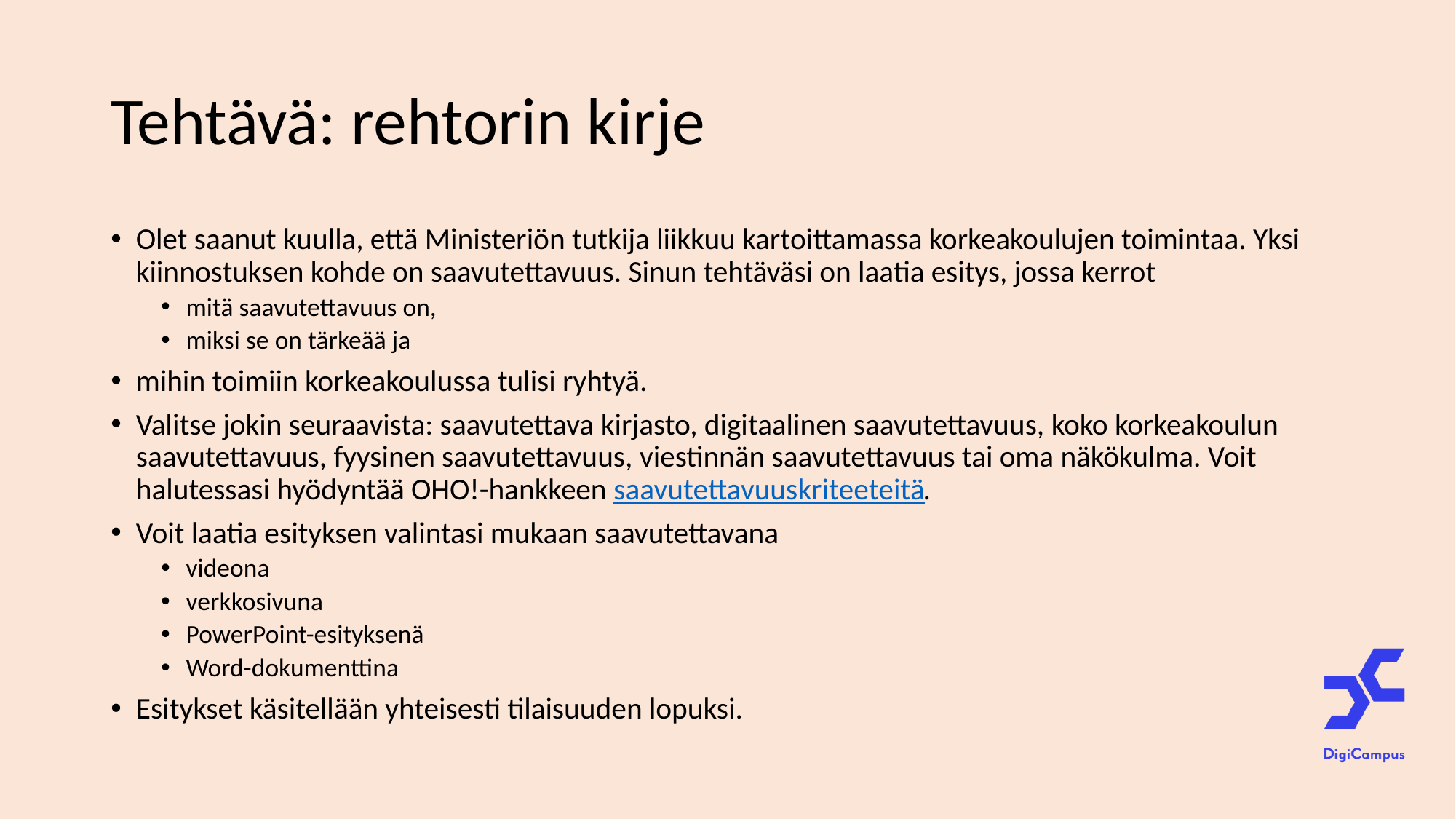

# Tehtävä: rehtorin kirje
Olet saanut kuulla, että Ministeriön tutkija liikkuu kartoittamassa korkeakoulujen toimintaa. Yksi kiinnostuksen kohde on saavutettavuus. Sinun tehtäväsi on laatia esitys, jossa kerrot
mitä saavutettavuus on,
miksi se on tärkeää ja
mihin toimiin korkeakoulussa tulisi ryhtyä.
Valitse jokin seuraavista: saavutettava kirjasto, digitaalinen saavutettavuus, koko korkeakoulun saavutettavuus, fyysinen saavutettavuus, viestinnän saavutettavuus tai oma näkökulma. Voit halutessasi hyödyntää OHO!-hankkeen saavutettavuuskriteeteitä.
Voit laatia esityksen valintasi mukaan saavutettavana
videona
verkkosivuna
PowerPoint-esityksenä
Word-dokumenttina
Esitykset käsitellään yhteisesti tilaisuuden lopuksi.